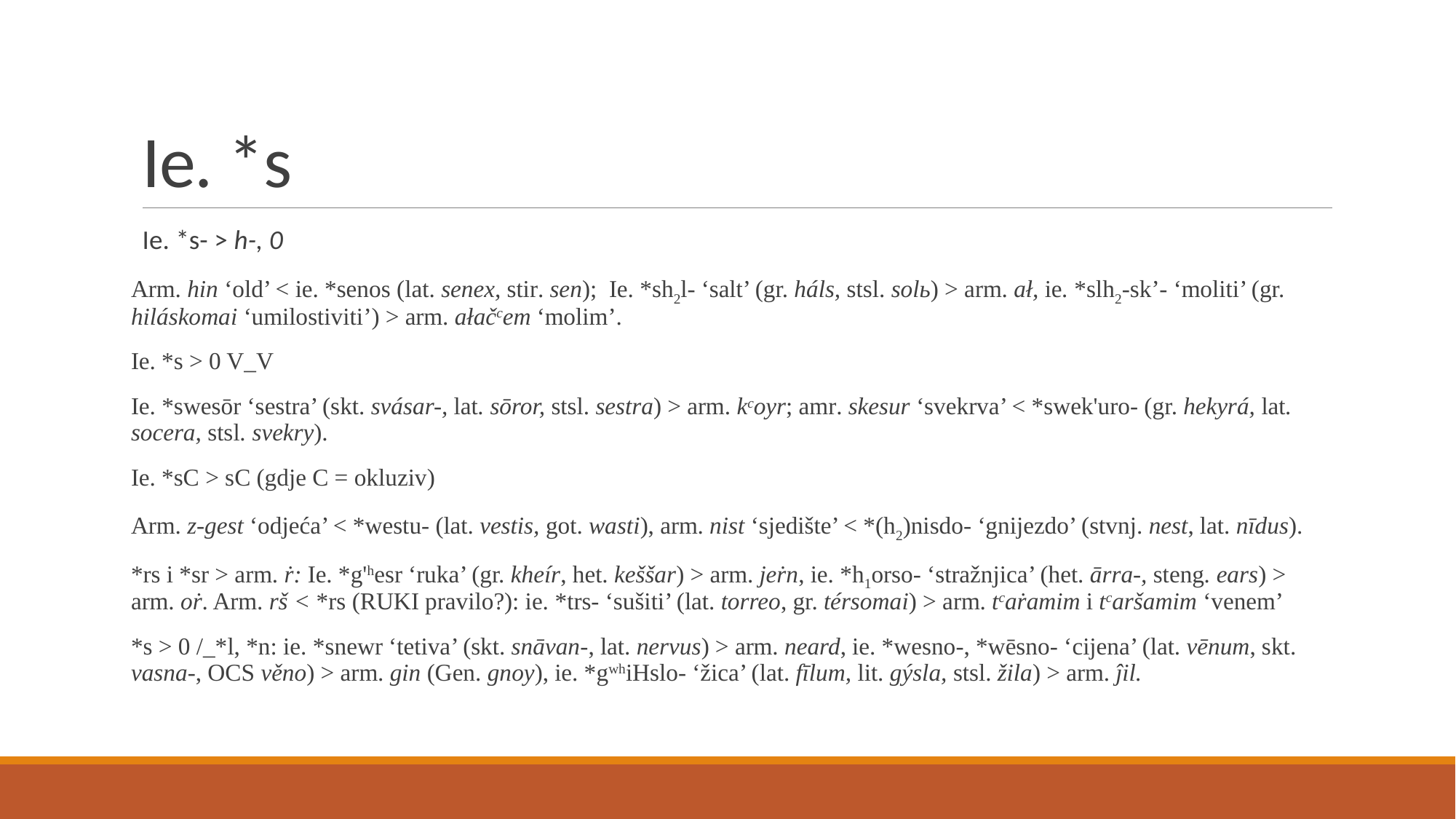

# Ie. *s
Ie. *s- > h-, 0
Arm. hin ‘old’ < ie. *senos (lat. senex, stir. sen);  Ie. *sh2l- ‘salt’ (gr. háls, stsl. solь) > arm. ał, ie. *slh2-sk’- ‘moliti’ (gr. hiláskomai ‘umilostiviti’) > arm. ałačcem ‘molim’.
Ie. *s > 0 V_V
Ie. *swesōr ‘sestra’ (skt. svásar-, lat. sōror, stsl. sestra) > arm. kcoyr; amr. skesur ‘svekrva’ < *swek'uro- (gr. hekyrá, lat. socera, stsl. svekry).
Ie. *sC > sC (gdje C = okluziv)
Arm. z-gest ‘odjeća’ < *westu- (lat. vestis, got. wasti), arm. nist ‘sjedište’ < *(h2)nisdo- ‘gnijezdo’ (stvnj. nest, lat. nīdus).
*rs i *sr > arm. ṙ: Ie. *g'hesr ‘ruka’ (gr. kheír, het. keššar) > arm. jeṙn, ie. *h1orso- ‘stražnjica’ (het. ārra-, steng. ears) > arm. oṙ. Arm. rš < *rs (RUKI pravilo?): ie. *trs- ‘sušiti’ (lat. torreo, gr. térsomai) > arm. tcaṙamim i tcaršamim ‘venem’
*s > 0 /_*l, *n: ie. *snewr ‘tetiva’ (skt. snāvan-, lat. nervus) > arm. neard, ie. *wesno-, *wēsno- ‘cijena’ (lat. vēnum, skt. vasna-, OCS věno) > arm. gin (Gen. gnoy), ie. *gwhiHslo- ‘žica’ (lat. fīlum, lit. gýsla, stsl. žila) > arm. ĵil.